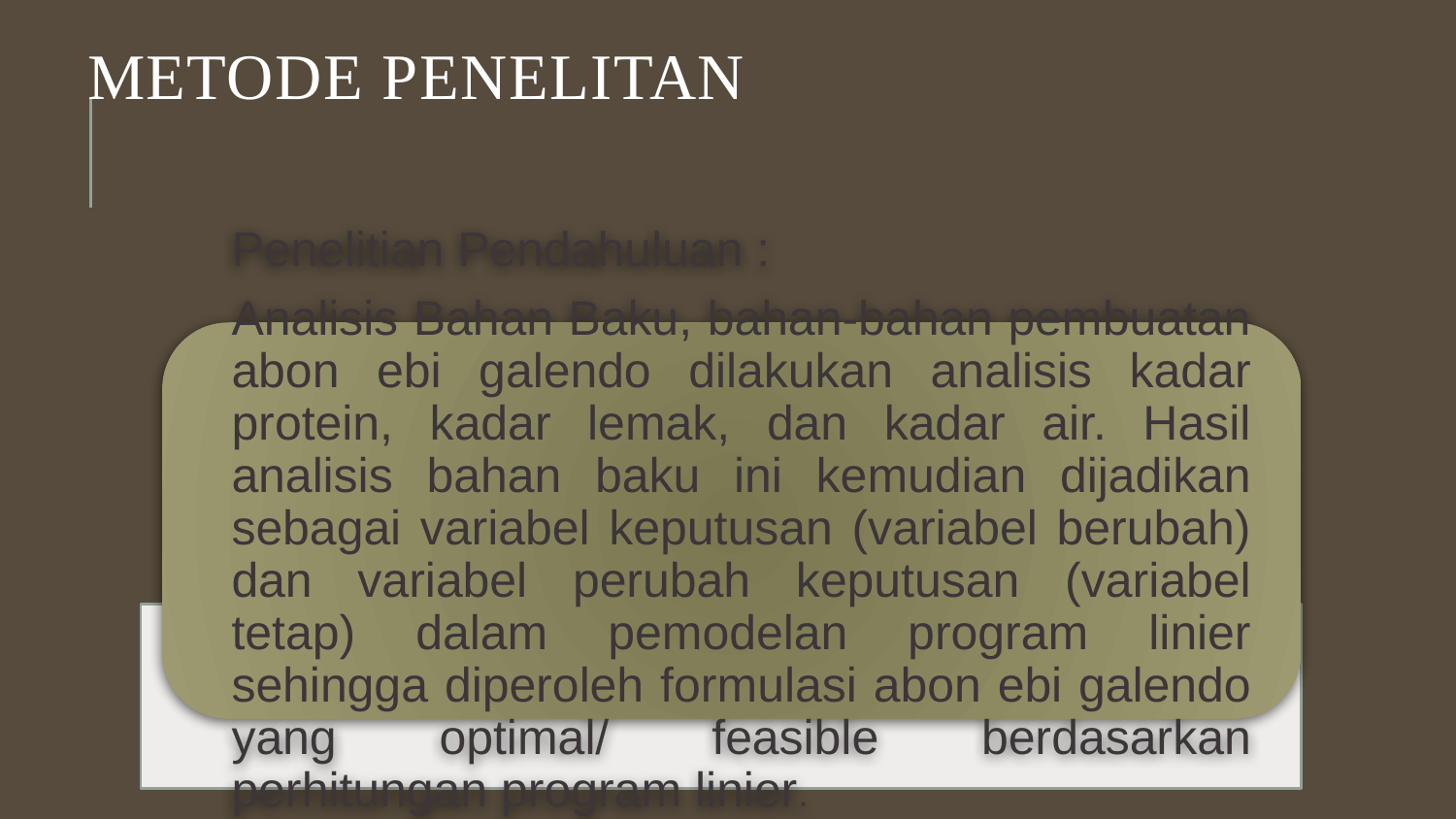

# Metode penelitan
Penelitian Pendahuluan :
Analisis Bahan Baku, bahan-bahan pembuatan abon ebi galendo dilakukan analisis kadar protein, kadar lemak, dan kadar air. Hasil analisis bahan baku ini kemudian dijadikan sebagai variabel keputusan (variabel berubah) dan variabel perubah keputusan (variabel tetap) dalam pemodelan program linier sehingga diperoleh formulasi abon ebi galendo yang optimal/ feasible berdasarkan perhitungan program linier.